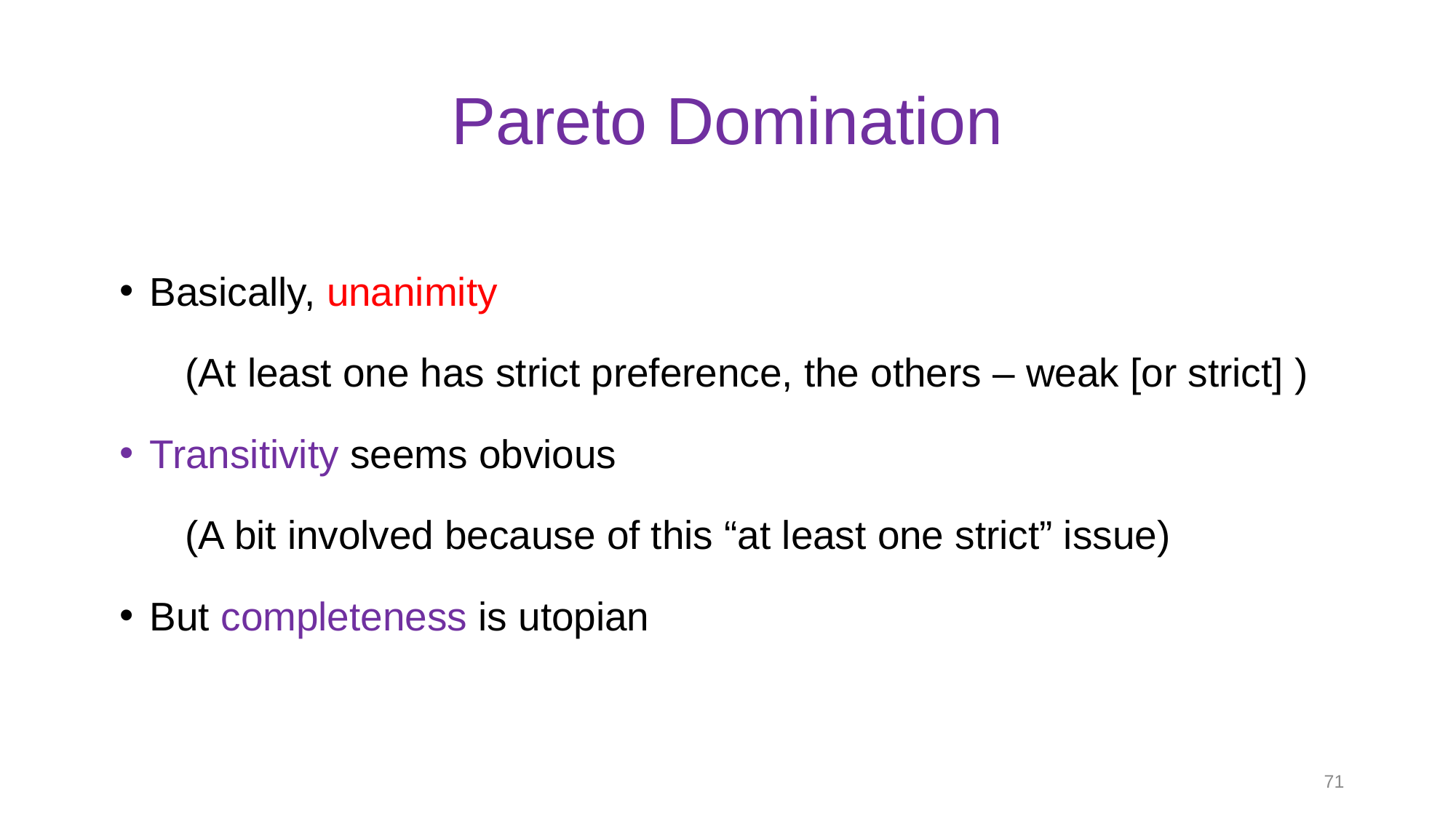

# Pareto Domination
Basically, unanimity
	(At least one has strict preference, the others – weak [or strict] )
Transitivity seems obvious
	(A bit involved because of this “at least one strict” issue)
But completeness is utopian

71